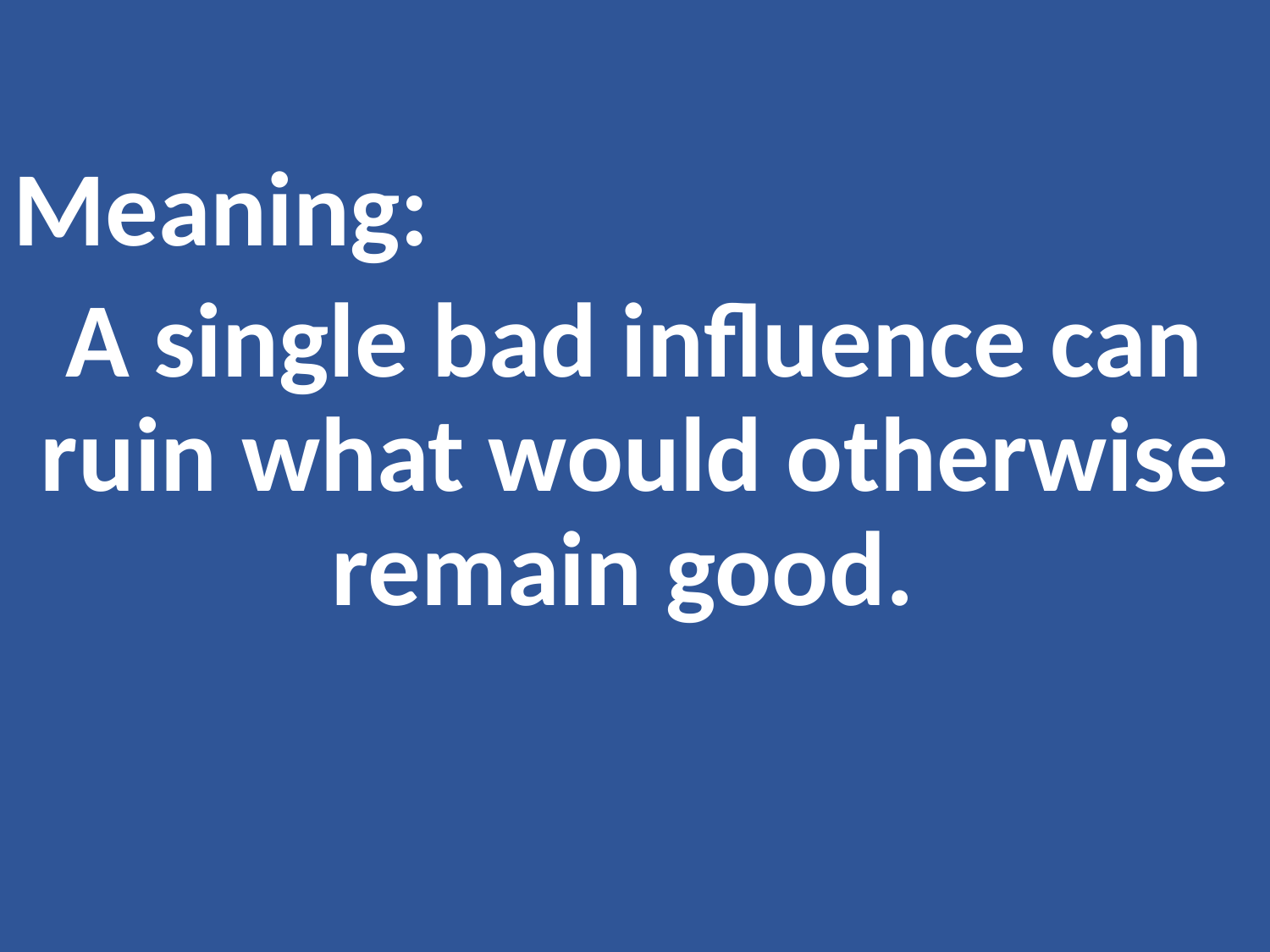

Meaning:
A single bad influence can ruin what would otherwise remain good.